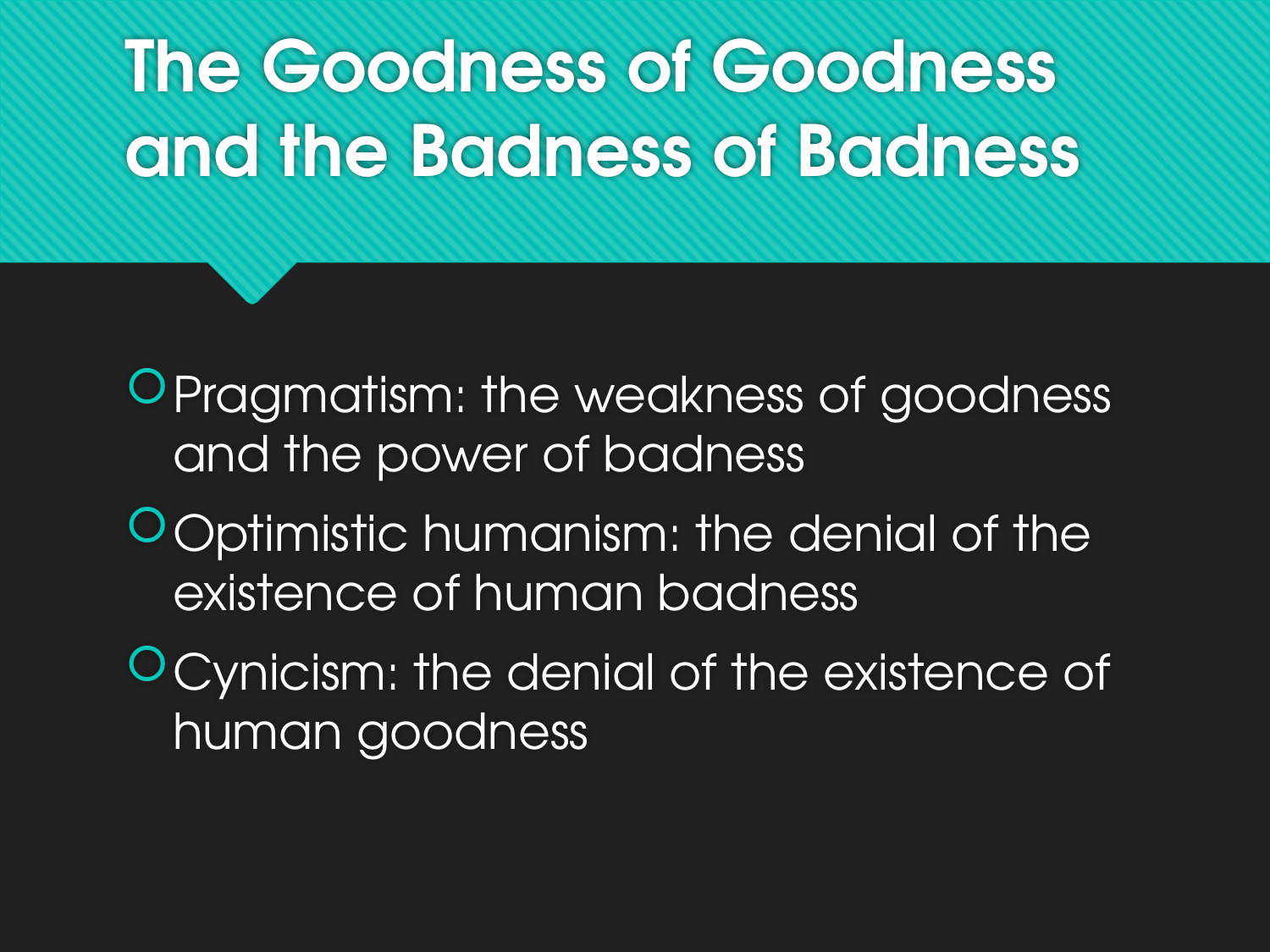

# The Goodness of Goodness and the Badness of Badness
Pragmatism: the weakness of goodness and the power of badness
Optimistic humanism: the denial of the existence of human badness
Cynicism: the denial of the existence of human goodness